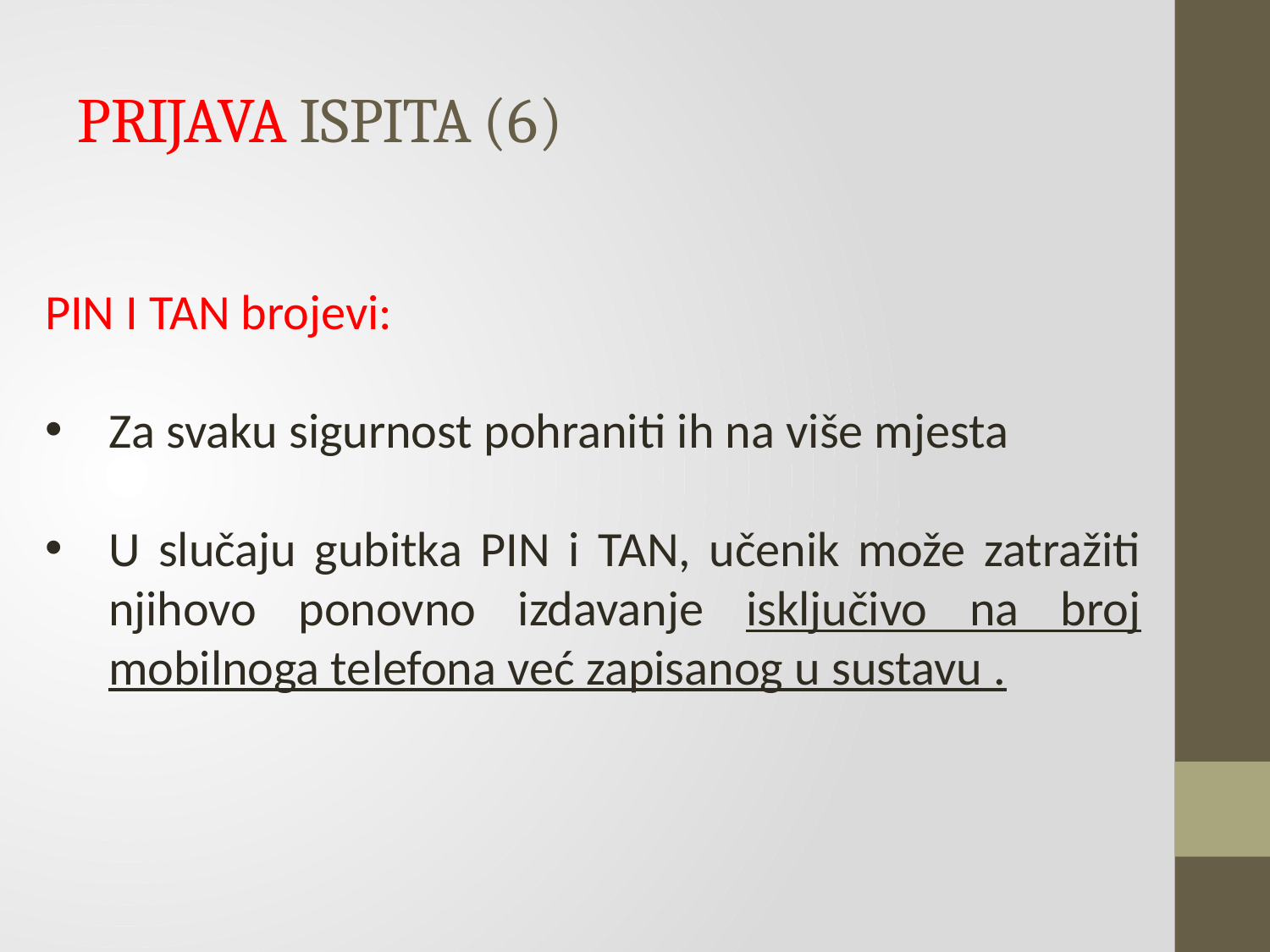

# PRIJAVA ISPITA (6)
PIN I TAN brojevi:

Za svaku sigurnost pohraniti ih na više mjesta

U slučaju gubitka PIN i TAN, učenik može zatražiti njihovo ponovno izdavanje isključivo na broj mobilnoga telefona već zapisanog u sustavu .